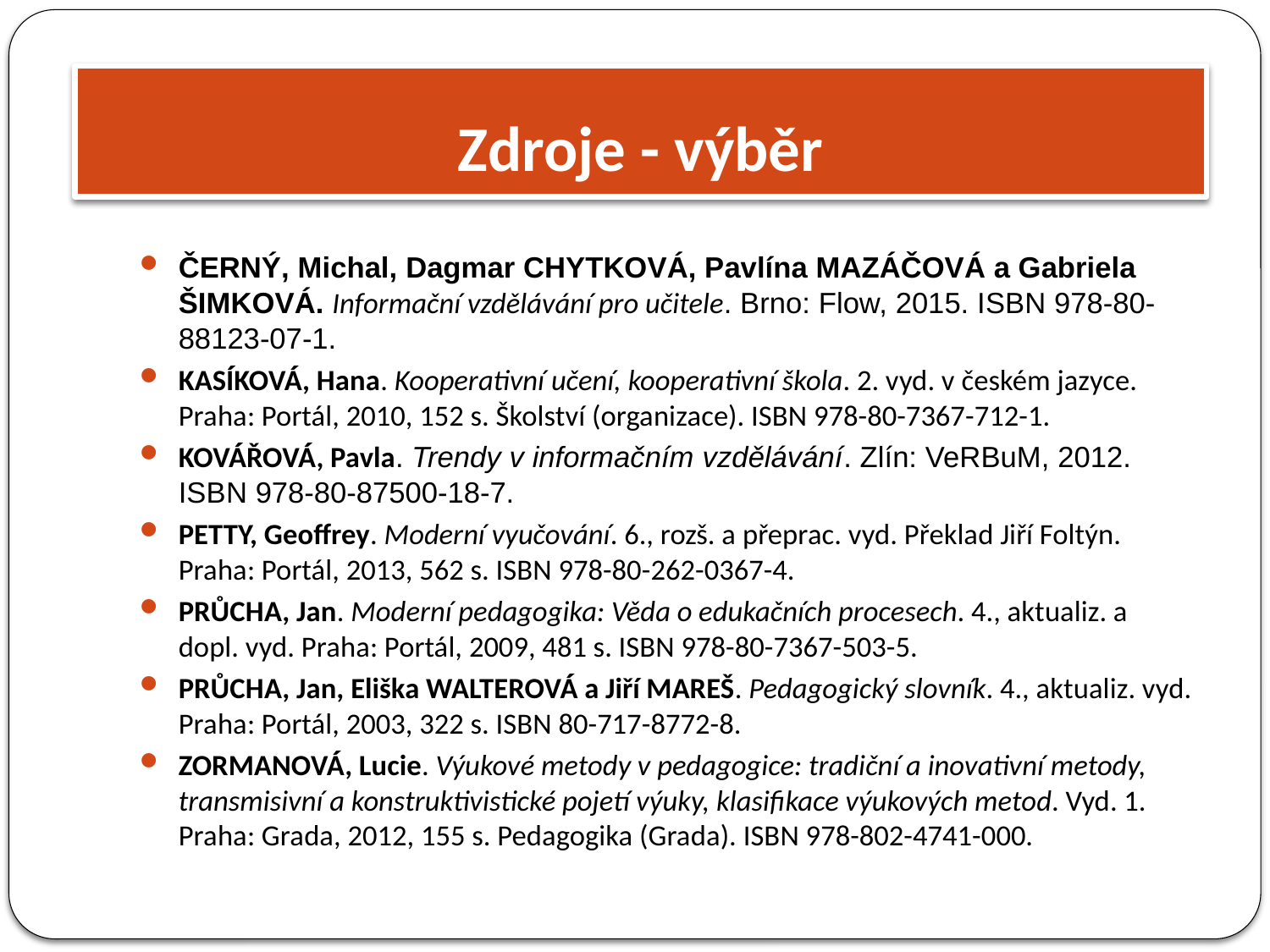

# Zdroje - výběr

ČERNÝ, Michal, Dagmar CHYTKOVÁ, Pavlína MAZÁČOVÁ a Gabriela ŠIMKOVÁ. Informační vzdělávání pro učitele. Brno: Flow, 2015. ISBN 978-80-88123-07-1.
KASÍKOVÁ, Hana. Kooperativní učení, kooperativní škola. 2. vyd. v českém jazyce. Praha: Portál, 2010, 152 s. Školství (organizace). ISBN 978-80-7367-712-1.
KOVÁŘOVÁ, Pavla. Trendy v informačním vzdělávání. Zlín: VeRBuM, 2012. ISBN 978-80-87500-18-7.
PETTY, Geoffrey. Moderní vyučování. 6., rozš. a přeprac. vyd. Překlad Jiří Foltýn. Praha: Portál, 2013, 562 s. ISBN 978-80-262-0367-4.
PRŮCHA, Jan. Moderní pedagogika: Věda o edukačních procesech. 4., aktualiz. a dopl. vyd. Praha: Portál, 2009, 481 s. ISBN 978-80-7367-503-5.
PRŮCHA, Jan, Eliška WALTEROVÁ a Jiří MAREŠ. Pedagogický slovník. 4., aktualiz. vyd. Praha: Portál, 2003, 322 s. ISBN 80-717-8772-8.
ZORMANOVÁ, Lucie. Výukové metody v pedagogice: tradiční a inovativní metody, transmisivní a konstruktivistické pojetí výuky, klasifikace výukových metod. Vyd. 1. Praha: Grada, 2012, 155 s. Pedagogika (Grada). ISBN 978-802-4741-000.